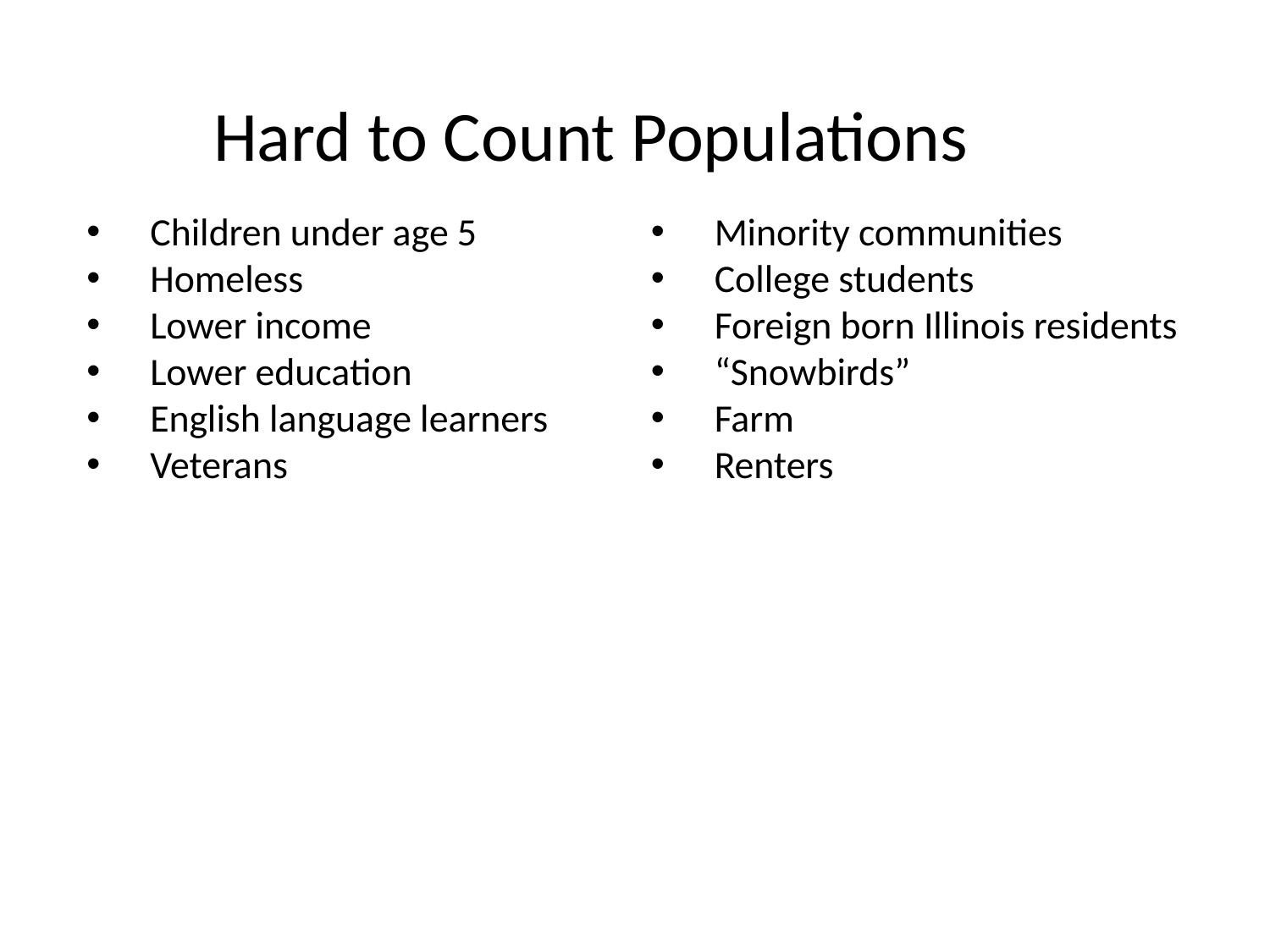

Hard to Count Populations
Children under age 5
Homeless
Lower income
Lower education
English language learners
Veterans
Minority communities
College students
Foreign born Illinois residents
“Snowbirds”
Farm
Renters